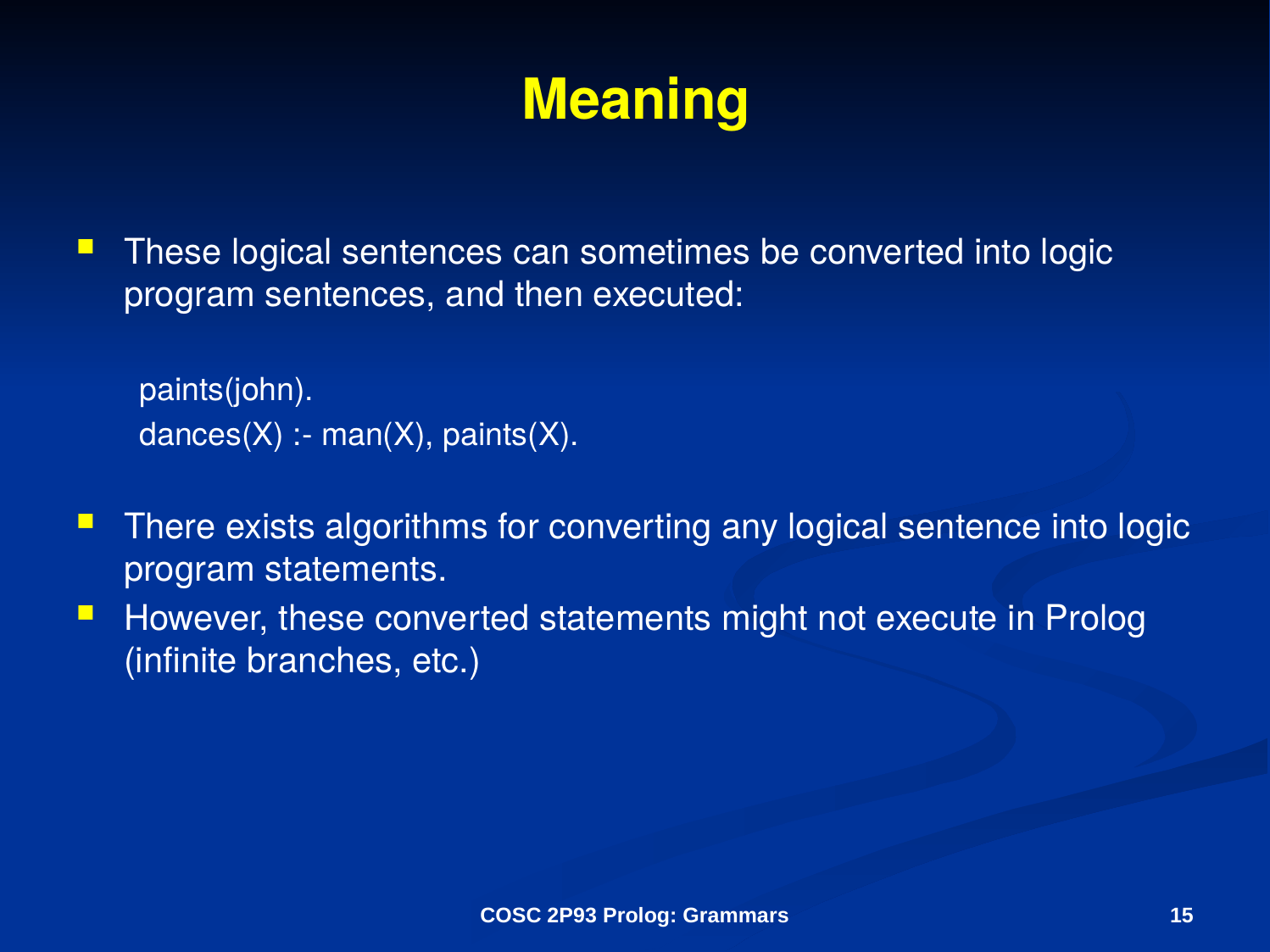

# Meaning
These logical sentences can sometimes be converted into logic program sentences, and then executed:

paints(john).
dances(X) :- man(X), paints(X).

There exists algorithms for converting any logical sentence into logic program statements.
However, these converted statements might not execute in Prolog (infinite branches, etc.)

COSC 2P93 Prolog: Grammars
15